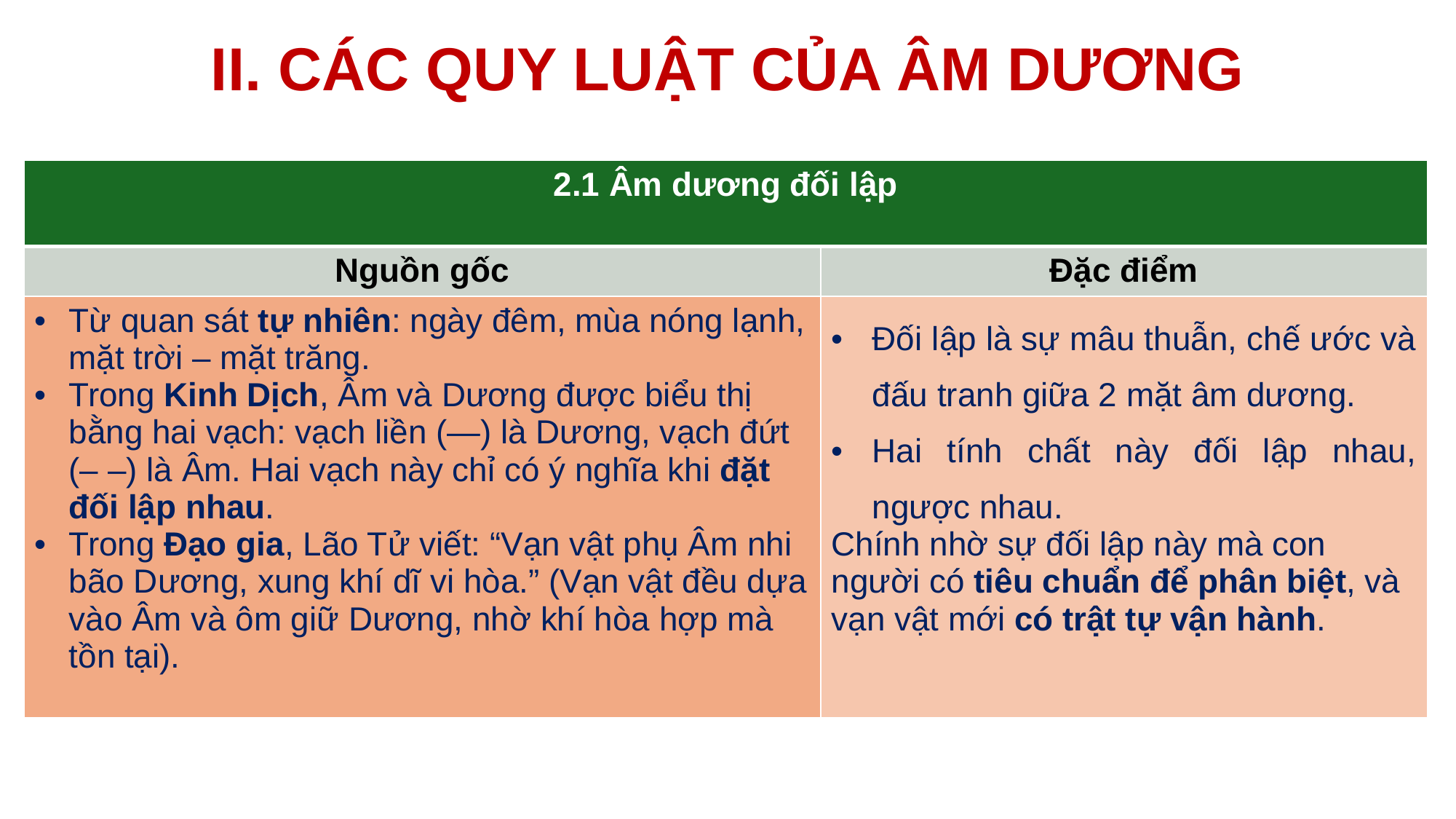

# II. CÁC QUY LUẬT CỦA ÂM DƯƠNG
| 2.1 Âm dương đối lập |  |
| --- | --- |
| Nguồn gốc | Đặc điểm |
| Từ quan sát tự nhiên: ngày đêm, mùa nóng lạnh, mặt trời – mặt trăng. Trong Kinh Dịch, Âm và Dương được biểu thị bằng hai vạch: vạch liền (—) là Dương, vạch đứt (– –) là Âm. Hai vạch này chỉ có ý nghĩa khi đặt đối lập nhau. Trong Đạo gia, Lão Tử viết: “Vạn vật phụ Âm nhi bão Dương, xung khí dĩ vi hòa.” (Vạn vật đều dựa vào Âm và ôm giữ Dương, nhờ khí hòa hợp mà tồn tại). | Đối lập là sự mâu thuẫn, chế ước và đấu tranh giữa 2 mặt âm dương. Hai tính chất này đối lập nhau, ngược nhau. Chính nhờ sự đối lập này mà con người có tiêu chuẩn để phân biệt, và vạn vật mới có trật tự vận hành. |